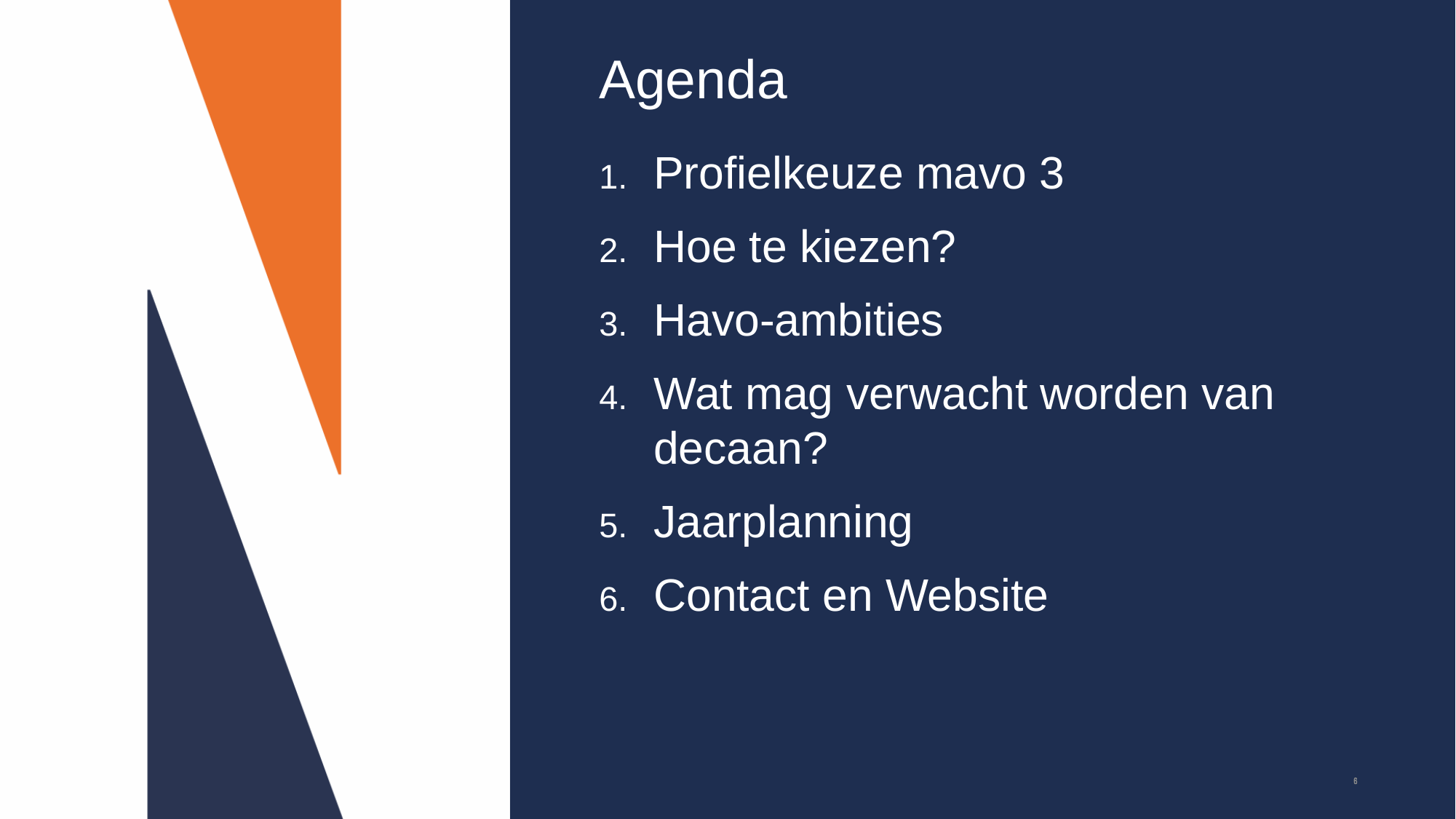

Agenda
Profielkeuze mavo 3
Hoe te kiezen?
Havo-ambities
Wat mag verwacht worden van decaan?
Jaarplanning
Contact en Website